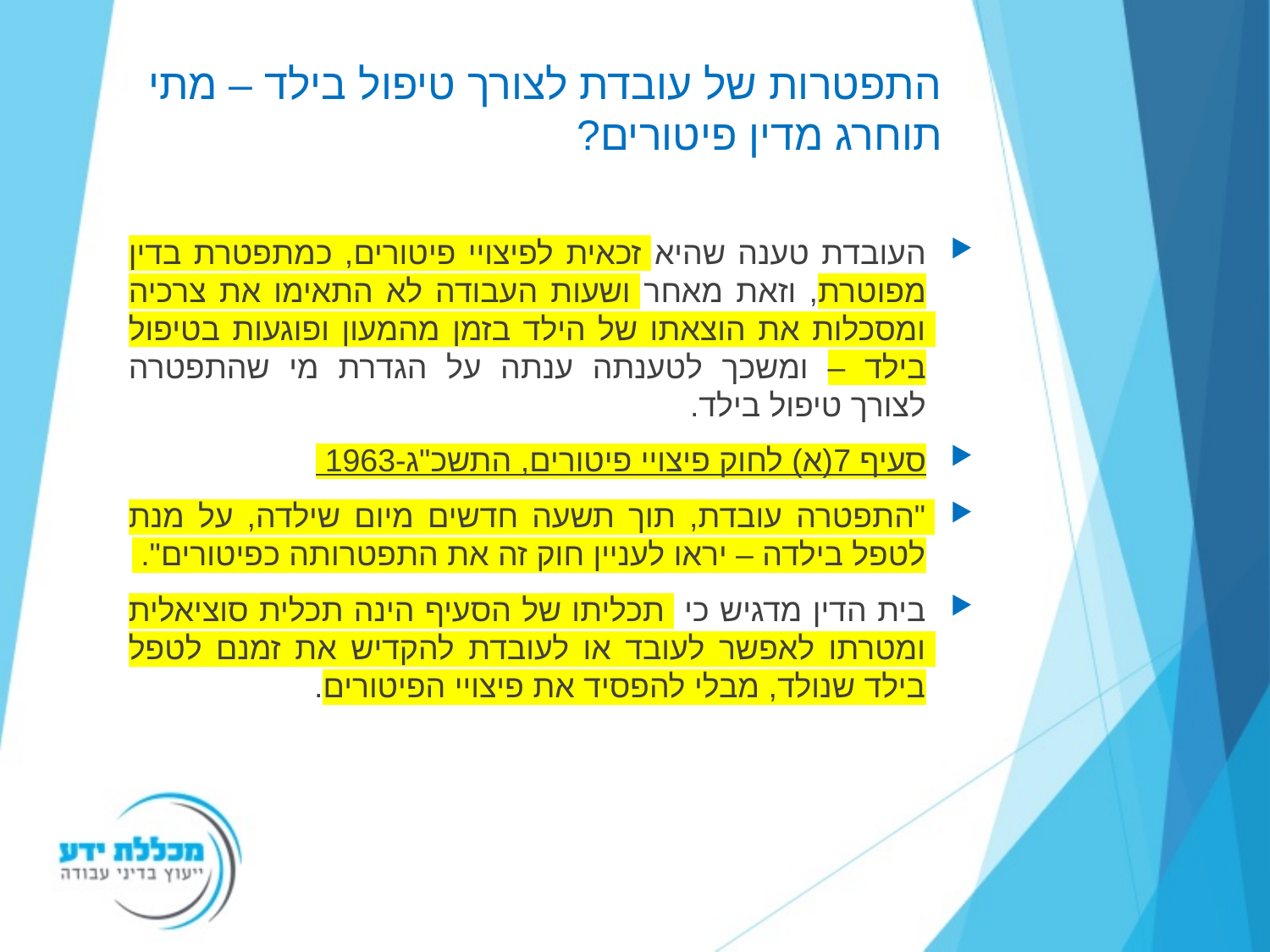

# התפטרות של עובדת לצורך טיפול בילד – מתי תוחרג מדין פיטורים?
העובדת טענה שהיא זכאית לפיצויי פיטורים, כמתפטרת בדין מפוטרת, וזאת מאחר ושעות העבודה לא התאימו את צרכיה ומסכלות את הוצאתו של הילד בזמן מהמעון ופוגעות בטיפול בילד – ומשכך לטענתה ענתה על הגדרת מי שהתפטרה לצורך טיפול בילד.
סעיף 7(א) לחוק פיצויי פיטורים, התשכ"ג-1963
"התפטרה עובדת, תוך תשעה חדשים מיום שילדה, על מנת לטפל בילדה – יראו לעניין חוק זה את התפטרותה כפיטורים".
בית הדין מדגיש כי  תכליתו של הסעיף הינה תכלית סוציאלית ומטרתו לאפשר לעובד או לעובדת להקדיש את זמנם לטפל בילד שנולד, מבלי להפסיד את פיצויי הפיטורים.